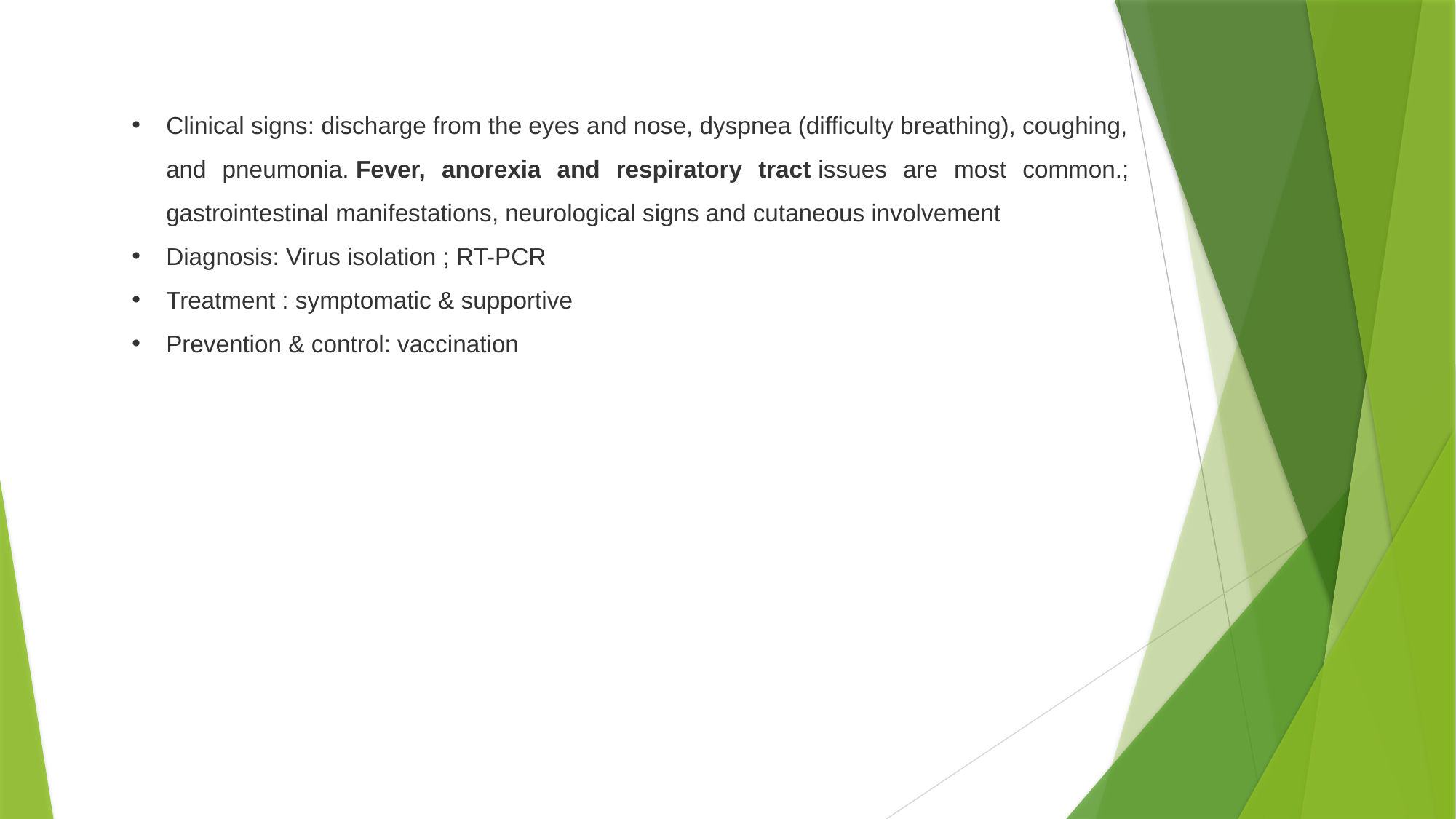

Clinical signs: discharge from the eyes and nose, dyspnea (difficulty breathing), coughing, and pneumonia. Fever, anorexia and respiratory tract issues are most common.; gastrointestinal manifestations, neurological signs and cutaneous involvement
Diagnosis: Virus isolation ; RT-PCR
Treatment : symptomatic & supportive
Prevention & control: vaccination